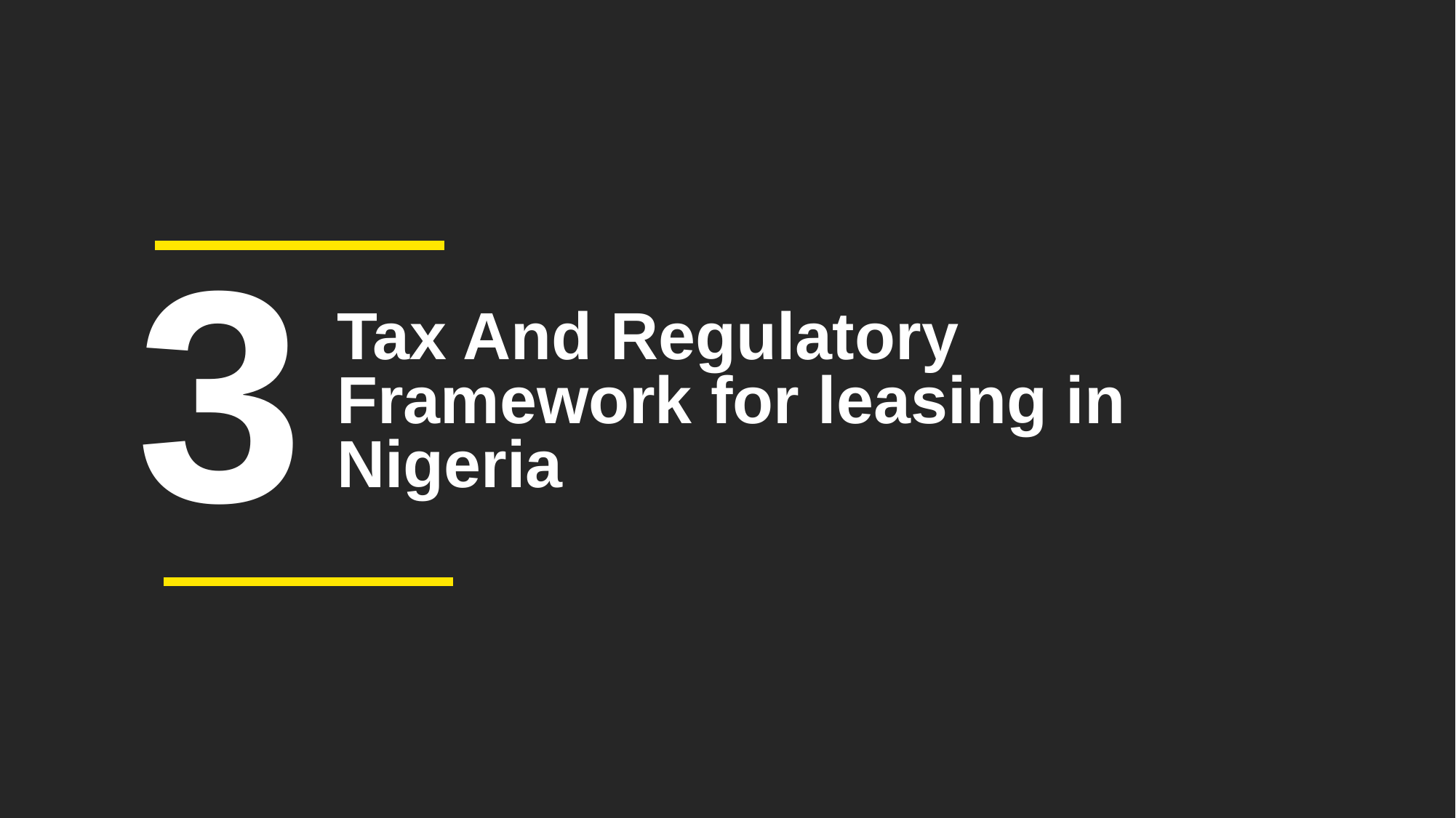

3
Tax And Regulatory Framework for leasing in Nigeria